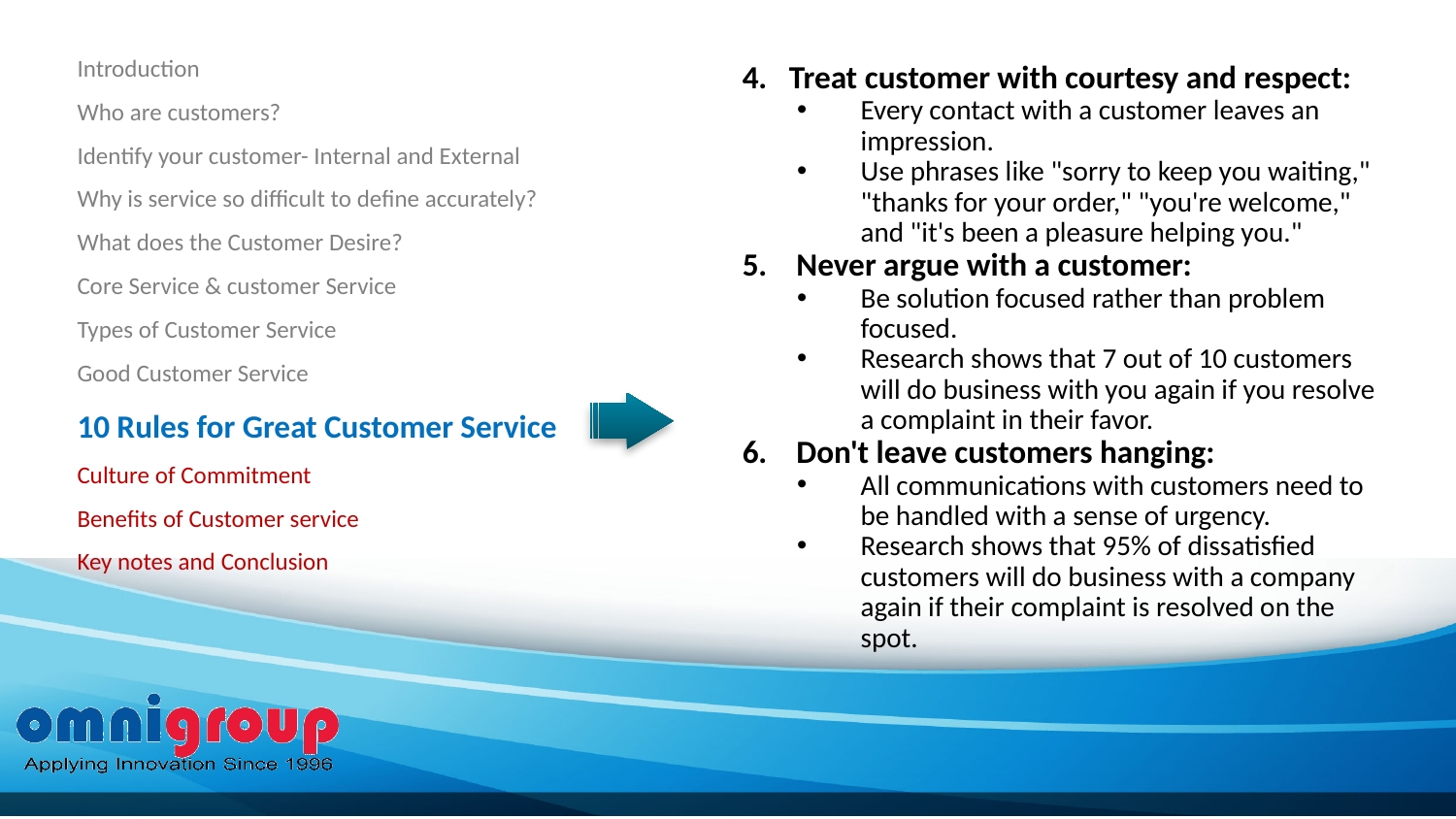

Introduction
Who are customers?
Identify your customer- Internal and External
Why is service so difficult to define accurately?
What does the Customer Desire?
Core Service & customer Service
Types of Customer Service
Good Customer Service
10 Rules for Great Customer Service
Culture of Commitment
Benefits of Customer service
Key notes and Conclusion
4.   Treat customer with courtesy and respect:
Every contact with a customer leaves an impression.
Use phrases like "sorry to keep you waiting," "thanks for your order," "you're welcome," and "it's been a pleasure helping you."
5.    Never argue with a customer:
Be solution focused rather than problem focused.
Research shows that 7 out of 10 customers will do business with you again if you resolve a complaint in their favor.
6.    Don't leave customers hanging:
All communications with customers need to be handled with a sense of urgency.
Research shows that 95% of dissatisfied customers will do business with a company again if their complaint is resolved on the spot.